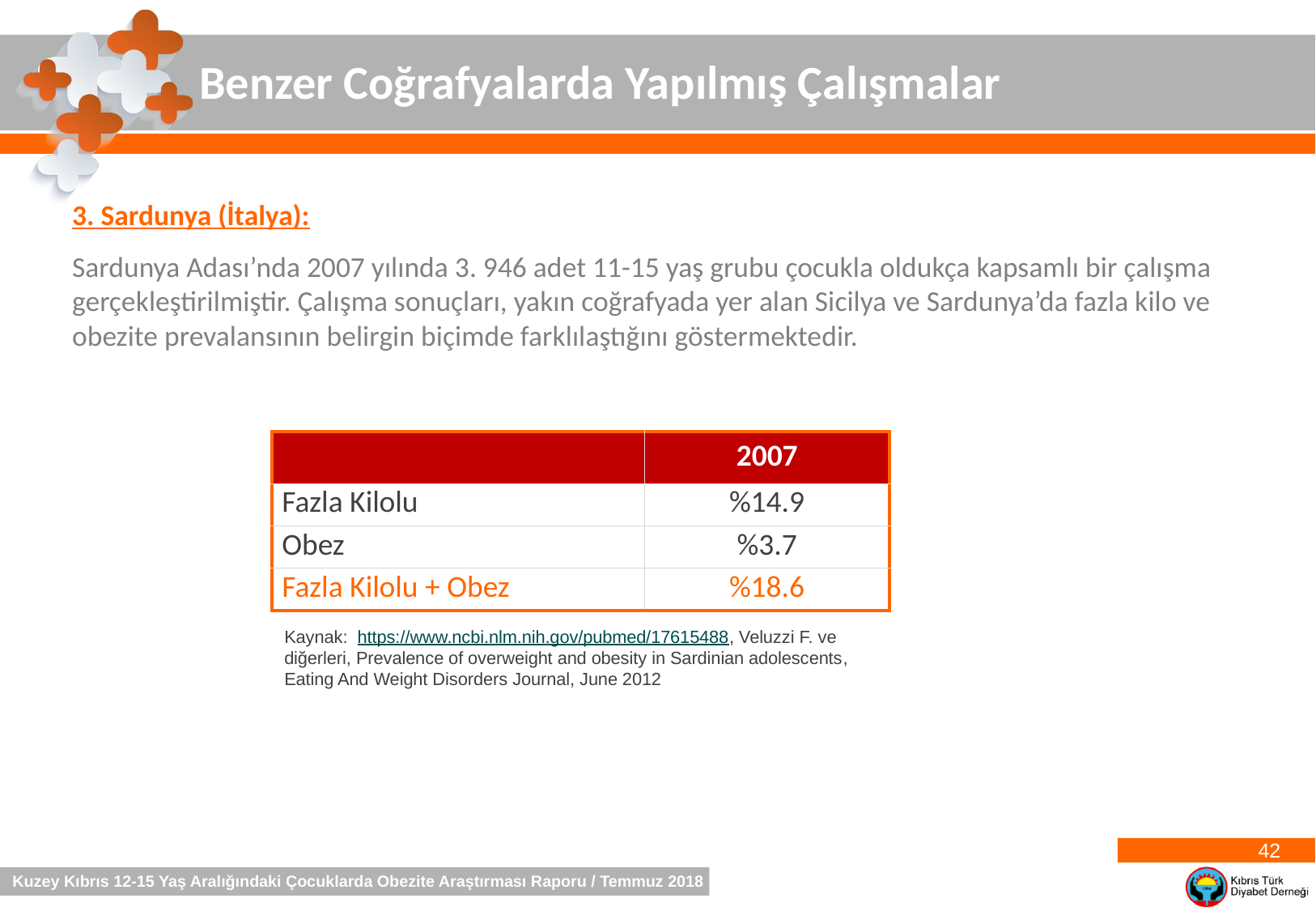

Benzer Coğrafyalarda Yapılmış Çalışmalar
3. Sardunya (İtalya):
Sardunya Adası’nda 2007 yılında 3. 946 adet 11-15 yaş grubu çocukla oldukça kapsamlı bir çalışma gerçekleştirilmiştir. Çalışma sonuçları, yakın coğrafyada yer alan Sicilya ve Sardunya’da fazla kilo ve obezite prevalansının belirgin biçimde farklılaştığını göstermektedir.
|  | 2007 |
| --- | --- |
| Fazla Kilolu | %14.9 |
| Obez | %3.7 |
| Fazla Kilolu + Obez | %18.6 |
Kaynak:  https://www.ncbi.nlm.nih.gov/pubmed/17615488, Veluzzi F. ve diğerleri, Prevalence of overweight and obesity in Sardinian adolescents, Eating And Weight Disorders Journal, June 2012

42